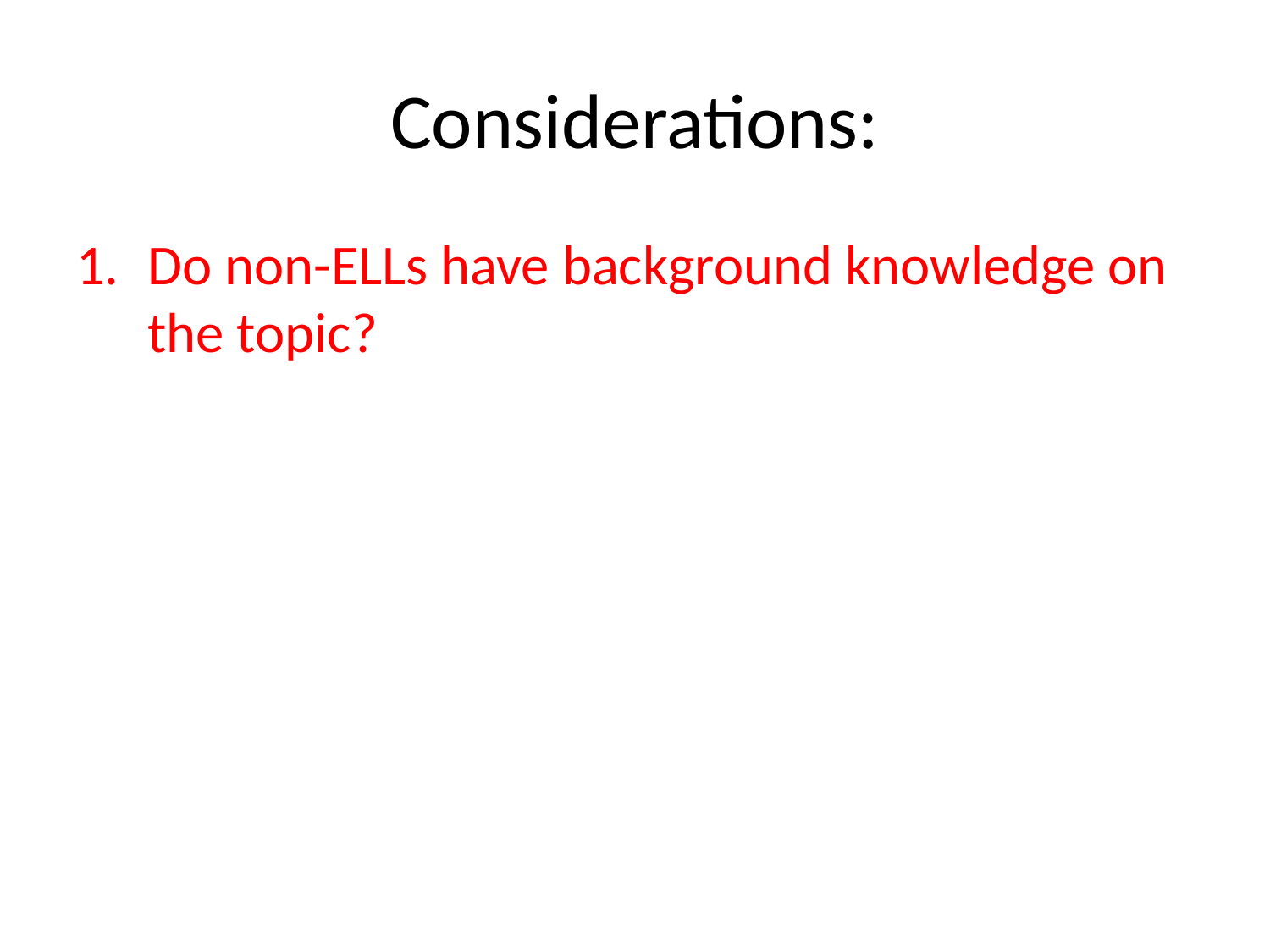

# Considerations:
Do non-ELLs have background knowledge on the topic?